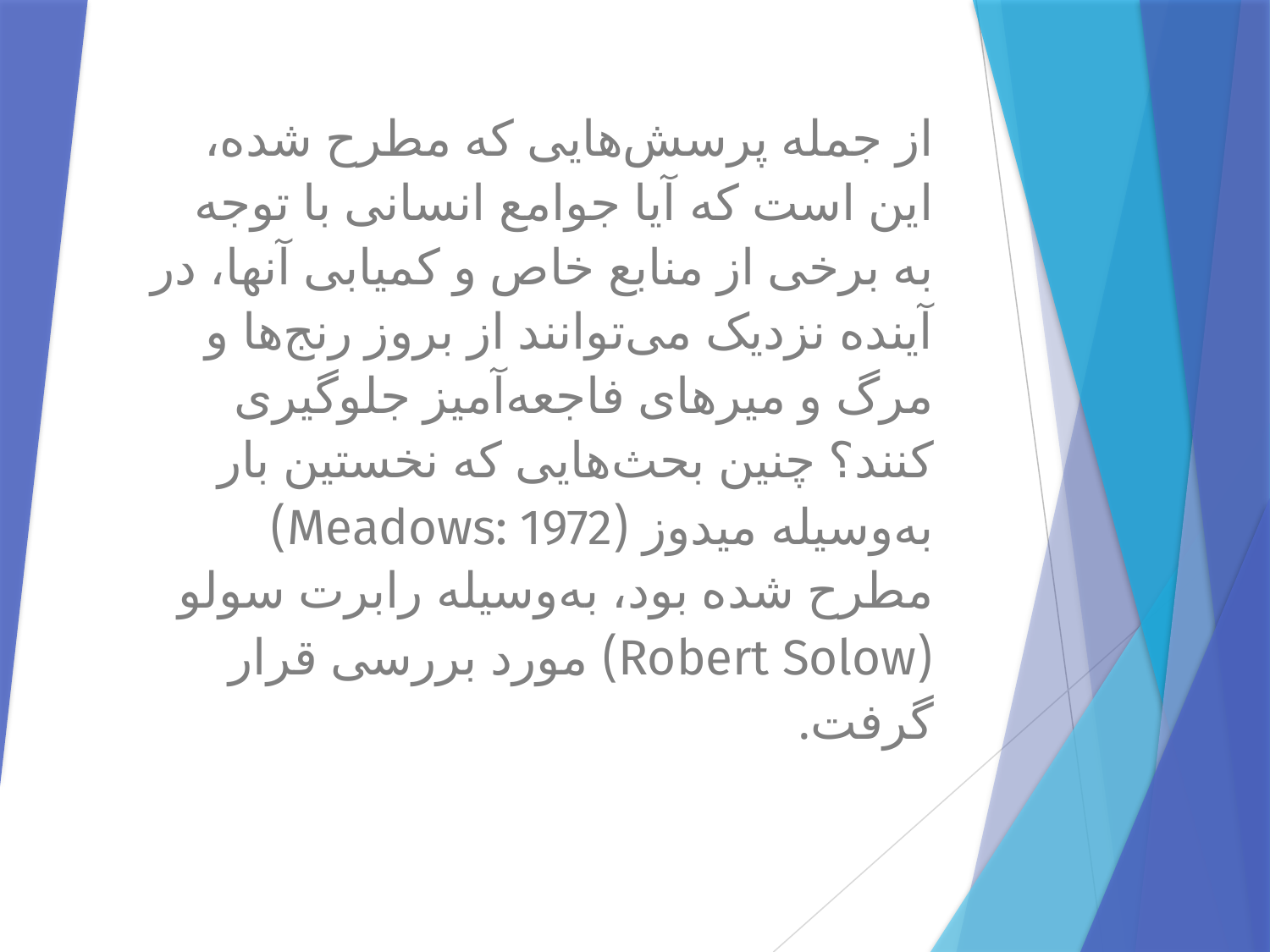

از جمله پرسش‌هایی که مطرح شده، این است که آیا جوامع انسانی با توجه به برخی از منابع خاص و کمیابی آنها، در آینده نزدیک می‌توانند از بروز رنج‌ها و مرگ و میرهای فاجعه‌آمیز جلوگیری کنند؟ چنین بحث‌هایی که نخستین بار به‌وسیله میدوز (Meadows: 1972) مطرح شده بود، به‌وسیله رابرت سولو (Robert Solow) مورد بررسی قرار گرفت.